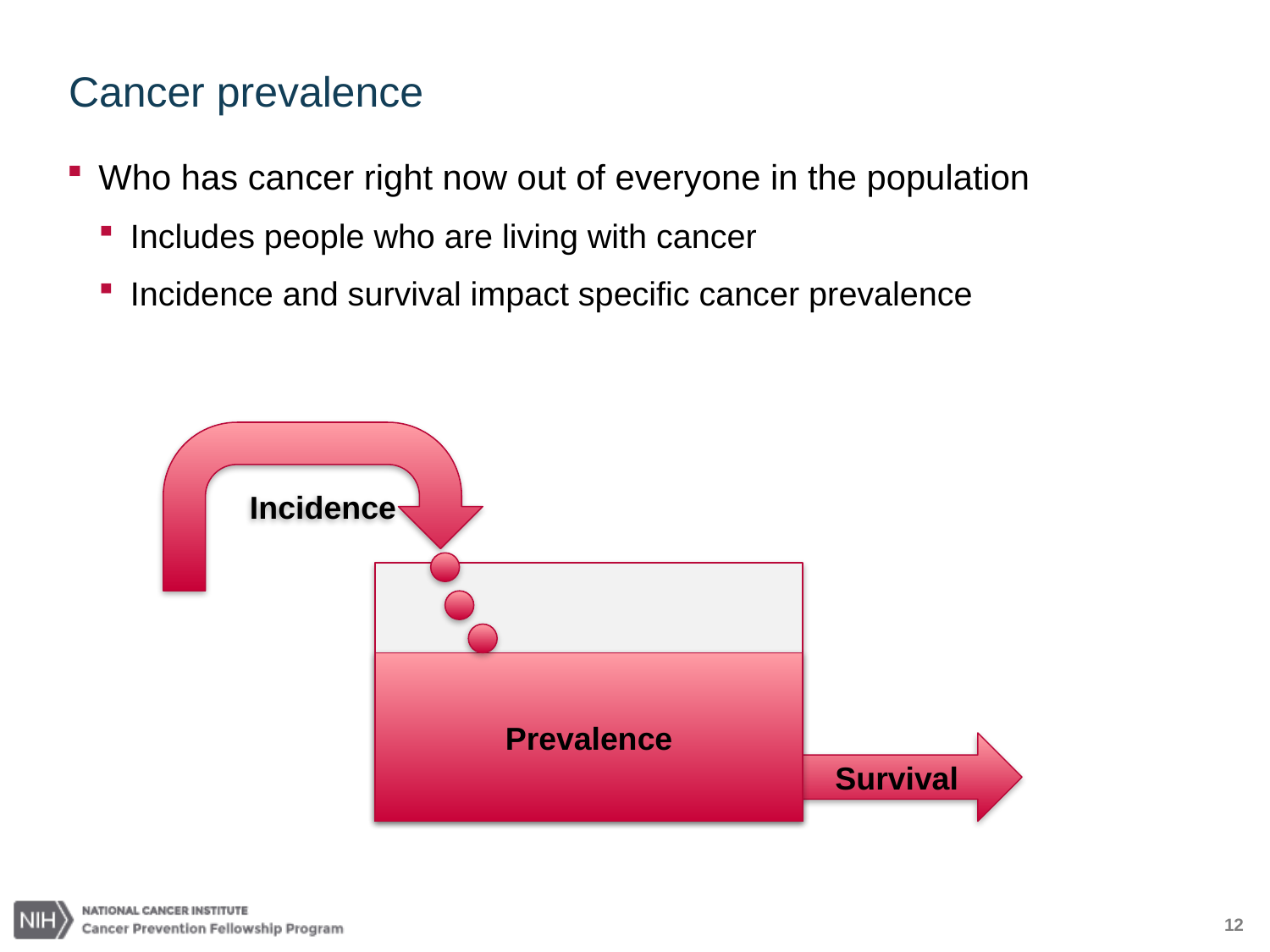

# Cancer prevalence
Who has cancer right now out of everyone in the population
Includes people who are living with cancer
Incidence and survival impact specific cancer prevalence

Incidence

Prevalence
Survival